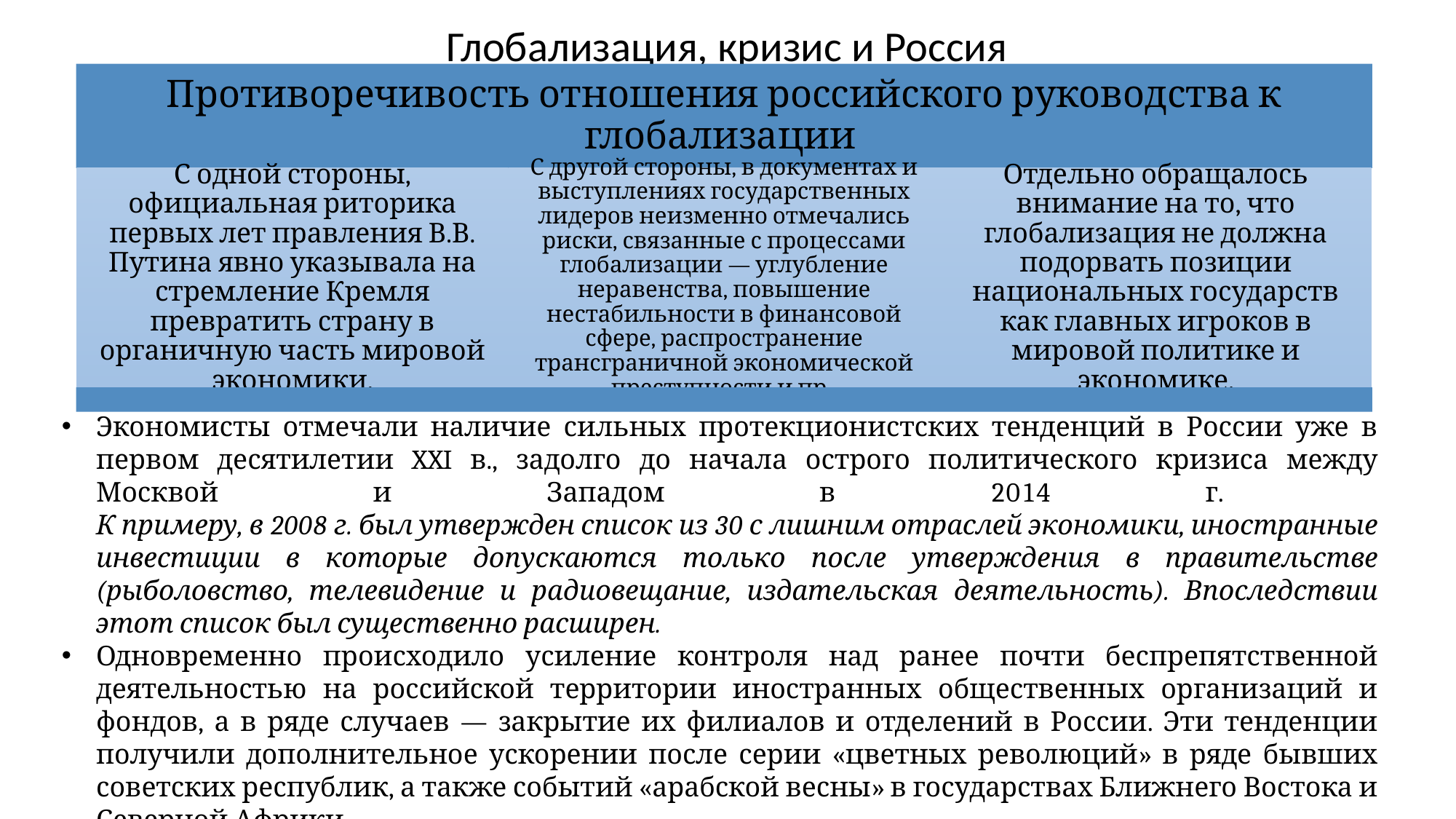

# Глобализация, кризис и Россия
Противоречивость отношения российского руководства к глобализации
С одной стороны, официальная риторика первых лет правления В.В. Путина явно указывала на стремление Кремля превратить страну в органичную часть мировой экономики.
С другой стороны, в документах и выступлениях государственных лидеров неизменно отмечались риски, связанные с процессами глобализации — углубление неравенства, повышение нестабильности в финансовой сфере, распространение трансграничной экономической преступности и пр.
Отдельно обращалось внимание на то, что глобализация не должна подорвать позиции национальных государств как главных игроков в мировой политике и экономике.
Экономисты отмечали наличие сильных протекционистских тенденций в России уже в первом десятилетии XXI в., задолго до начала острого политического кризиса между Москвой и Западом в 2014 г.
К примеру, в 2008 г. был утвержден список из 30 с лишним отраслей экономики, иностранные инвестиции в которые допускаются только после утверждения в правительстве (рыболовство, телевидение и радиовещание, издательская деятельность). Впоследствии этот список был существенно расширен.
Одновременно происходило усиление контроля над ранее почти беспрепятственной деятельностью на российской территории иностранных общественных организаций и фондов, а в ряде случаев — закрытие их филиалов и отделений в России. Эти тенденции получили дополнительное ускорении после серии «цветных революций» в ряде бывших советских республик, а также событий «арабской весны» в государствах Ближнего Востока и Северной Африки.